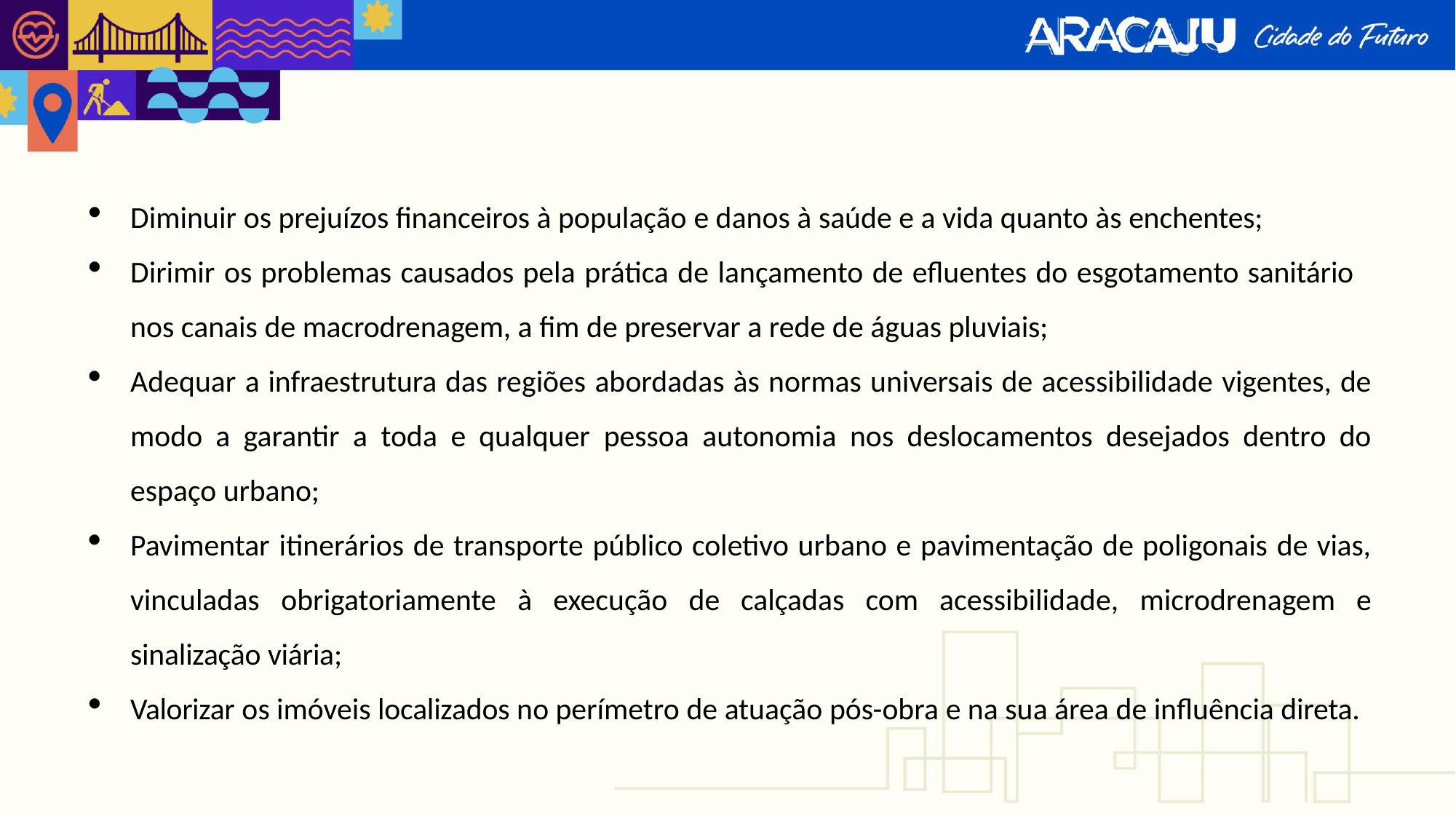

Diminuir os prejuízos financeiros à população e danos à saúde e a vida quanto às enchentes;
Dirimir os problemas causados pela prática de lançamento de efluentes do esgotamento sanitário
nos canais de macrodrenagem, a fim de preservar a rede de águas pluviais;
Adequar a infraestrutura das regiões abordadas às normas universais de acessibilidade vigentes, de modo a garantir a toda e qualquer pessoa autonomia nos deslocamentos desejados dentro do espaço urbano;
Pavimentar itinerários de transporte público coletivo urbano e pavimentação de poligonais de vias, vinculadas  obrigatoriamente  à  execução  de  calçadas  com  acessibilidade,  microdrenagem  e sinalização viária;
Valorizar os imóveis localizados no perímetro de atuação pós-obra e na sua área de influência direta.